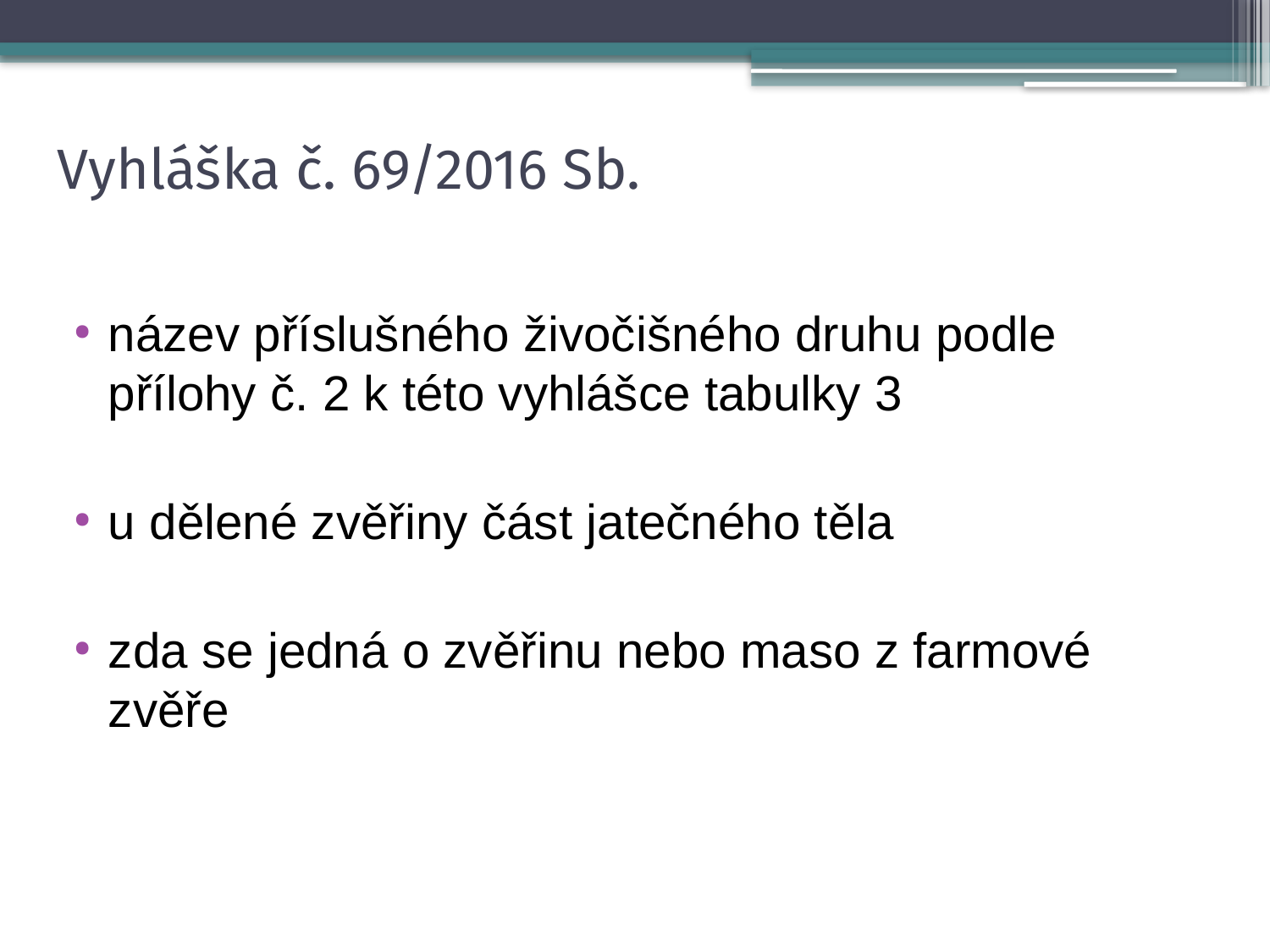

# Vyhláška č. 69/2016 Sb.
název příslušného živočišného druhu podle přílohy č. 2 k této vyhlášce tabulky 3

u dělené zvěřiny část jatečného těla

zda se jedná o zvěřinu nebo maso z farmové zvěře